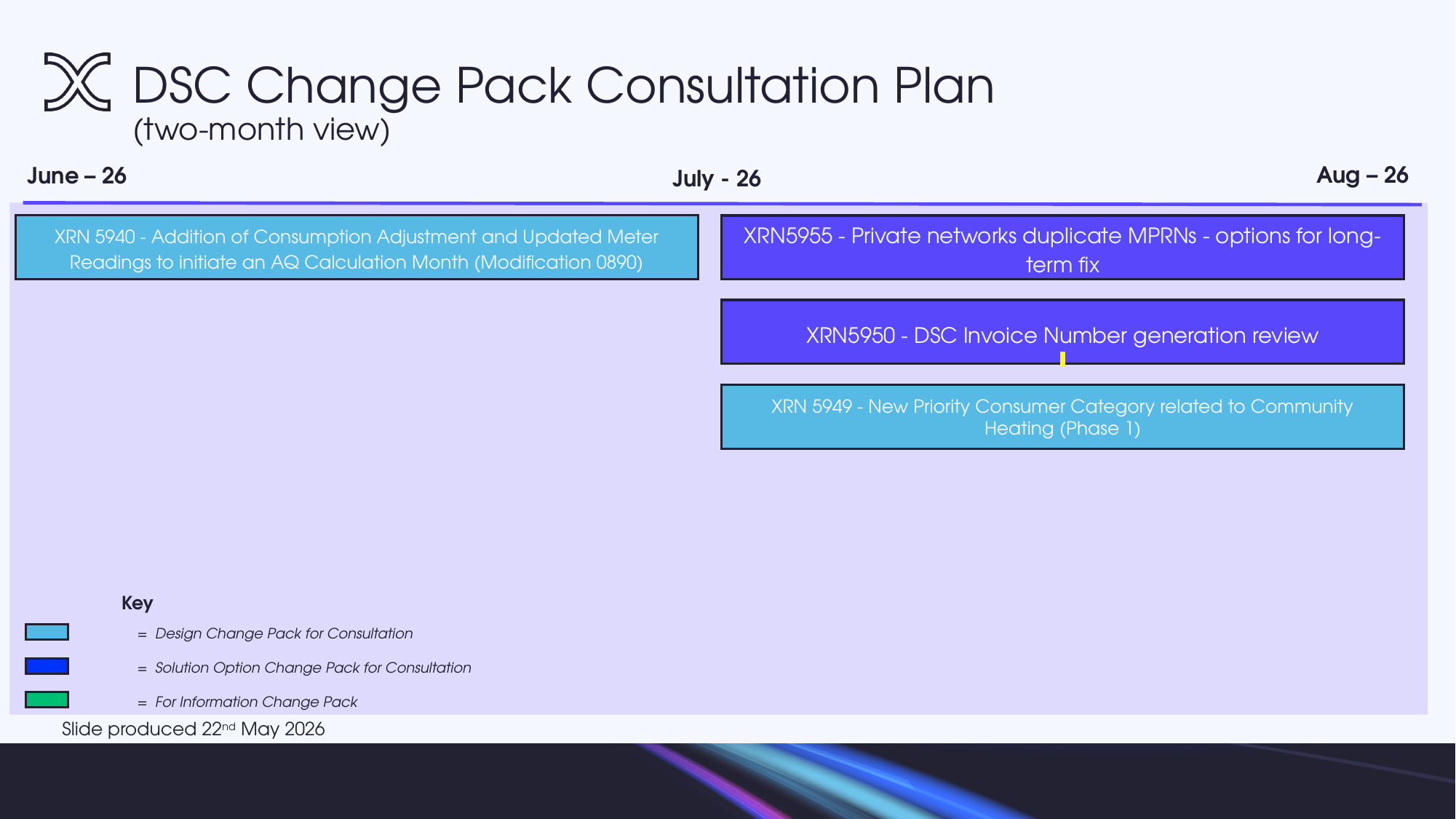

# DSC Change Pack Consultation Plan (two-month view)
Aug – 26
June – 26
July - 26

XRN 5940 - Addition of Consumption Adjustment and Updated Meter Readings to initiate an AQ Calculation Month (Modification 0890)
XRN5955 - Private networks duplicate MPRNs - options for long-term fix

XRN5950 - DSC Invoice Number generation review

XRN 5949 - New Priority Consumer Category related to Community Heating (Phase 1)
Key

              =  Design Change Pack for Consultation

              =  Solution Option Change Pack for Consultation

              =  For Information Change Pack

Slide produced 22nd May 2026